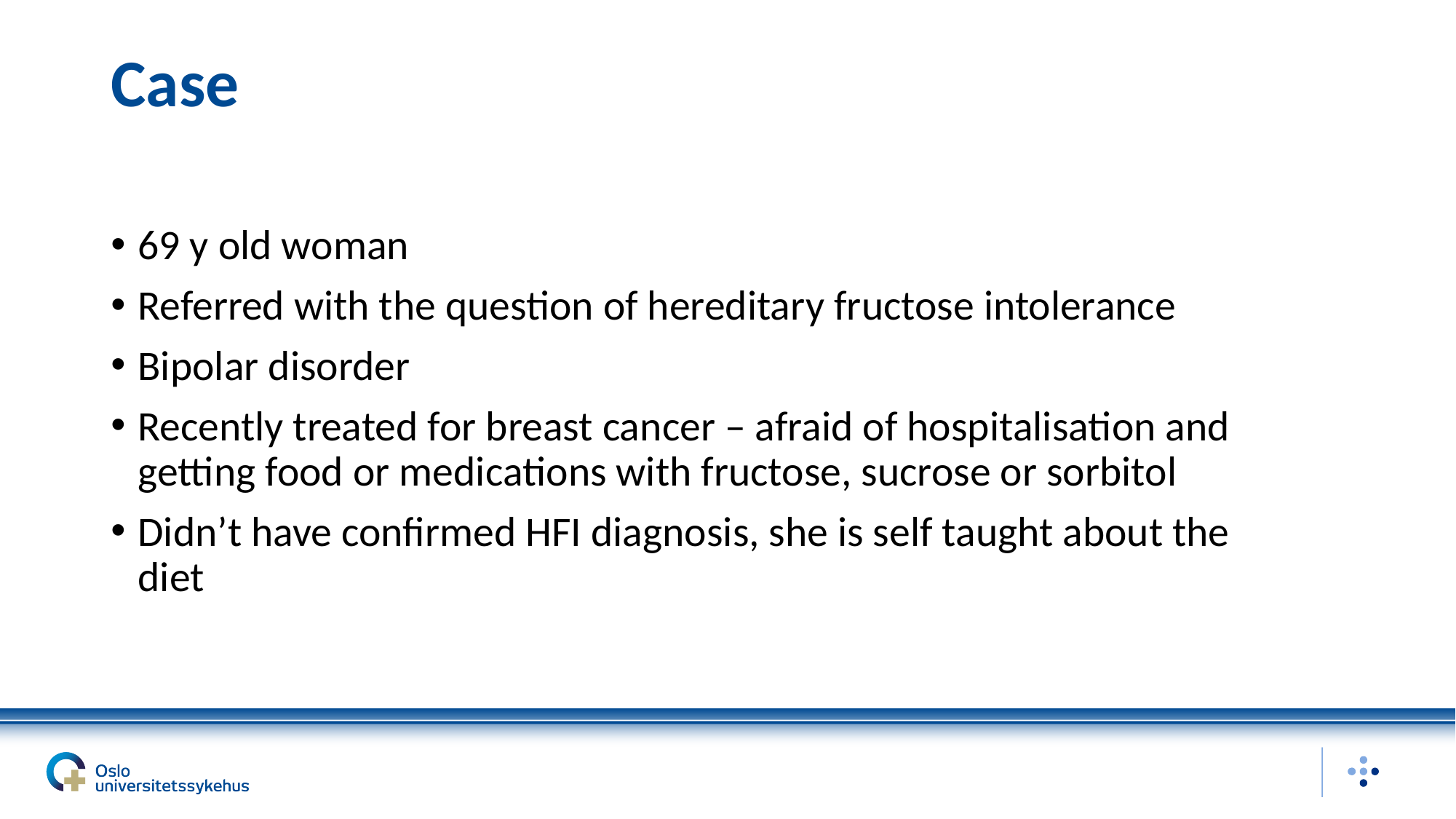

# Case
69 y old woman
Referred with the question of hereditary fructose intolerance
Bipolar disorder
Recently treated for breast cancer – afraid of hospitalisation and getting food or medications with fructose, sucrose or sorbitol
Didn’t have confirmed HFI diagnosis, she is self taught about the diet